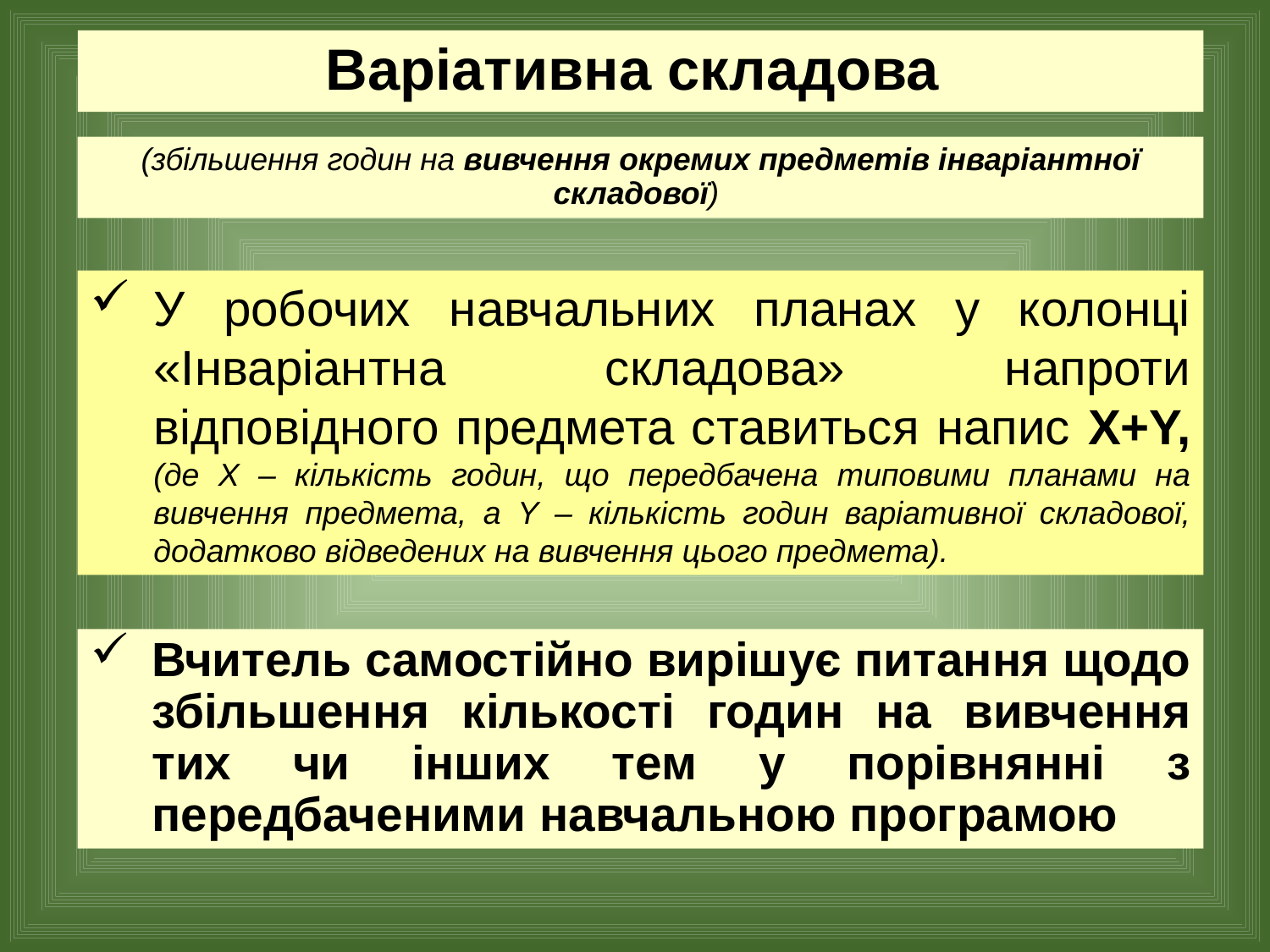

# Варіативна складова
(збільшення годин на вивчення окремих предметів інваріантної складової)
У робочих навчальних планах у колонці «Інваріантна складова» напроти відповідного предмета ставиться напис X+Y, (де X – кількість годин, що передбачена типовими планами на вивчення предмета, а Y – кількість годин варіативної складової, додатково відведених на вивчення цього предмета).
Вчитель самостійно вирішує питання щодо збільшення кількості годин на вивчення тих чи інших тем у порівнянні з передбаченими навчальною програмою